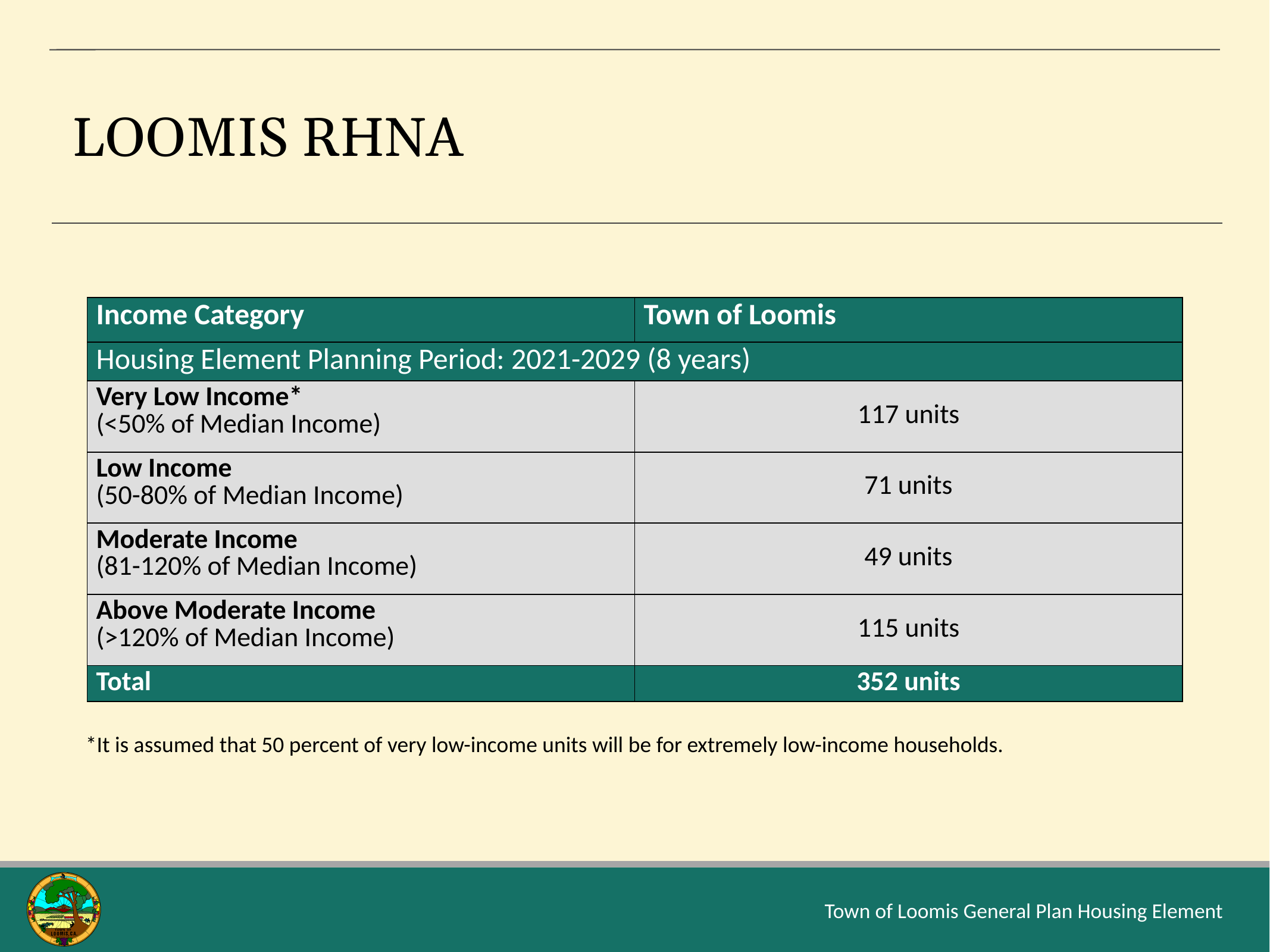

# Loomis rhna
| Income Category | Town of Loomis |
| --- | --- |
| Housing Element Planning Period: 2021-2029 (8 years) |  |
| Very Low Income\* (<50% of Median Income) | 117 units |
| Low Income (50-80% of Median Income) | 71 units |
| Moderate Income (81-120% of Median Income) | 49 units |
| Above Moderate Income (>120% of Median Income) | 115 units |
| Total | 352 units |
*It is assumed that 50 percent of very low-income units will be for extremely low-income households.